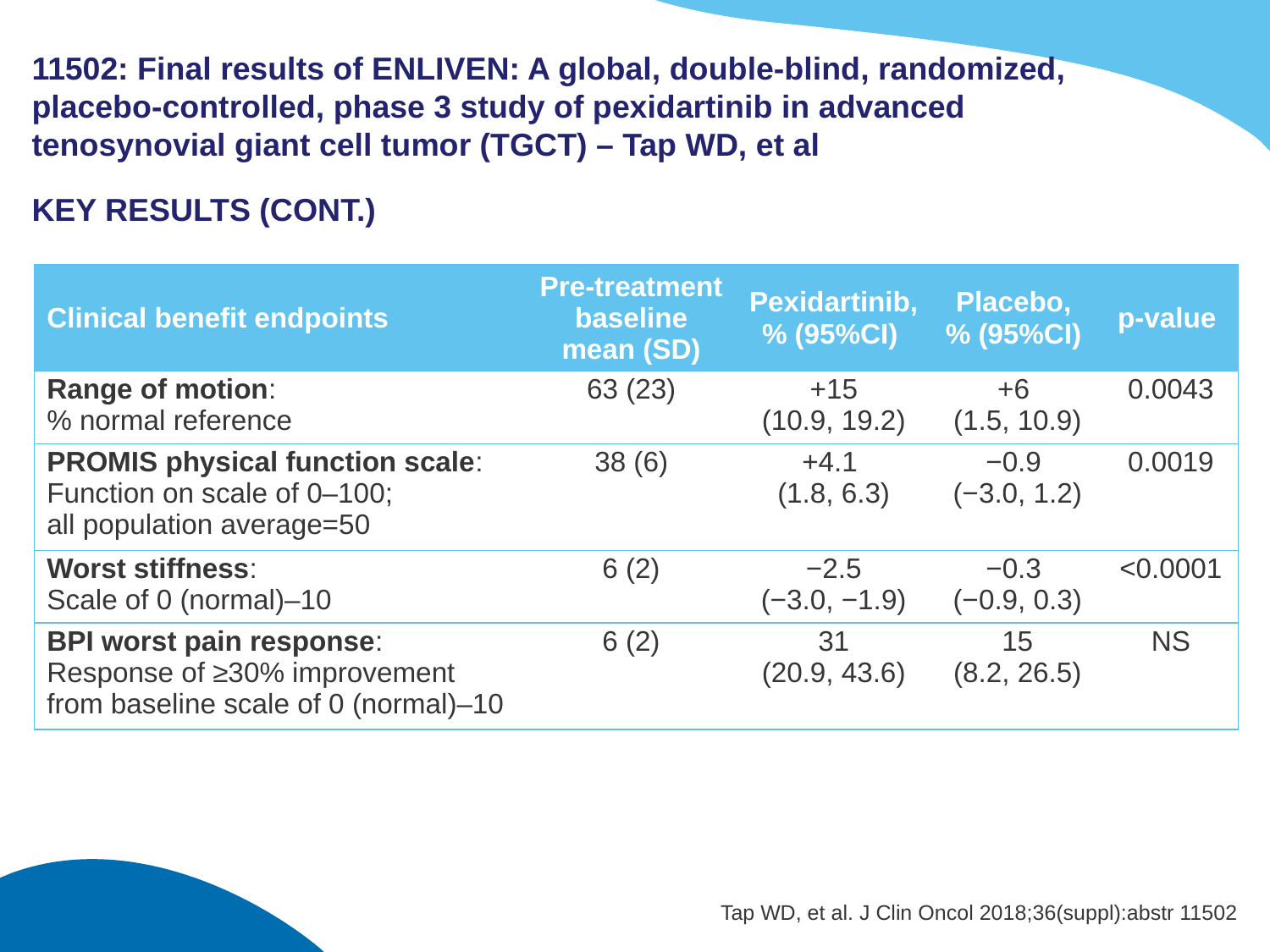

# 11502: Final results of ENLIVEN: A global, double-blind, randomized, placebo-controlled, phase 3 study of pexidartinib in advanced tenosynovial giant cell tumor (TGCT) – Tap WD, et al
KEY RESULTS (CONT.)

| Clinical benefit endpoints | Pre-treatment baseline mean (SD) | Pexidartinib, % (95%CI) | Placebo, % (95%CI) | p-value |
| --- | --- | --- | --- | --- |
| Range of motion: % normal reference | 63 (23) | +15 (10.9, 19.2) | +6 (1.5, 10.9) | 0.0043 |
| PROMIS physical function scale: Function on scale of 0–100; all population average=50 | 38 (6) | +4.1 (1.8, 6.3) | −0.9 (−3.0, 1.2) | 0.0019 |
| Worst stiffness: Scale of 0 (normal)–10 | 6 (2) | −2.5 (−3.0, −1.9) | −0.3 (−0.9, 0.3) | <0.0001 |
| BPI worst pain response: Response of ≥30% improvement from baseline scale of 0 (normal)–10 | 6 (2) | 31 (20.9, 43.6) | 15 (8.2, 26.5) | NS |
Tap WD, et al. J Clin Oncol 2018;36(suppl):abstr 11502